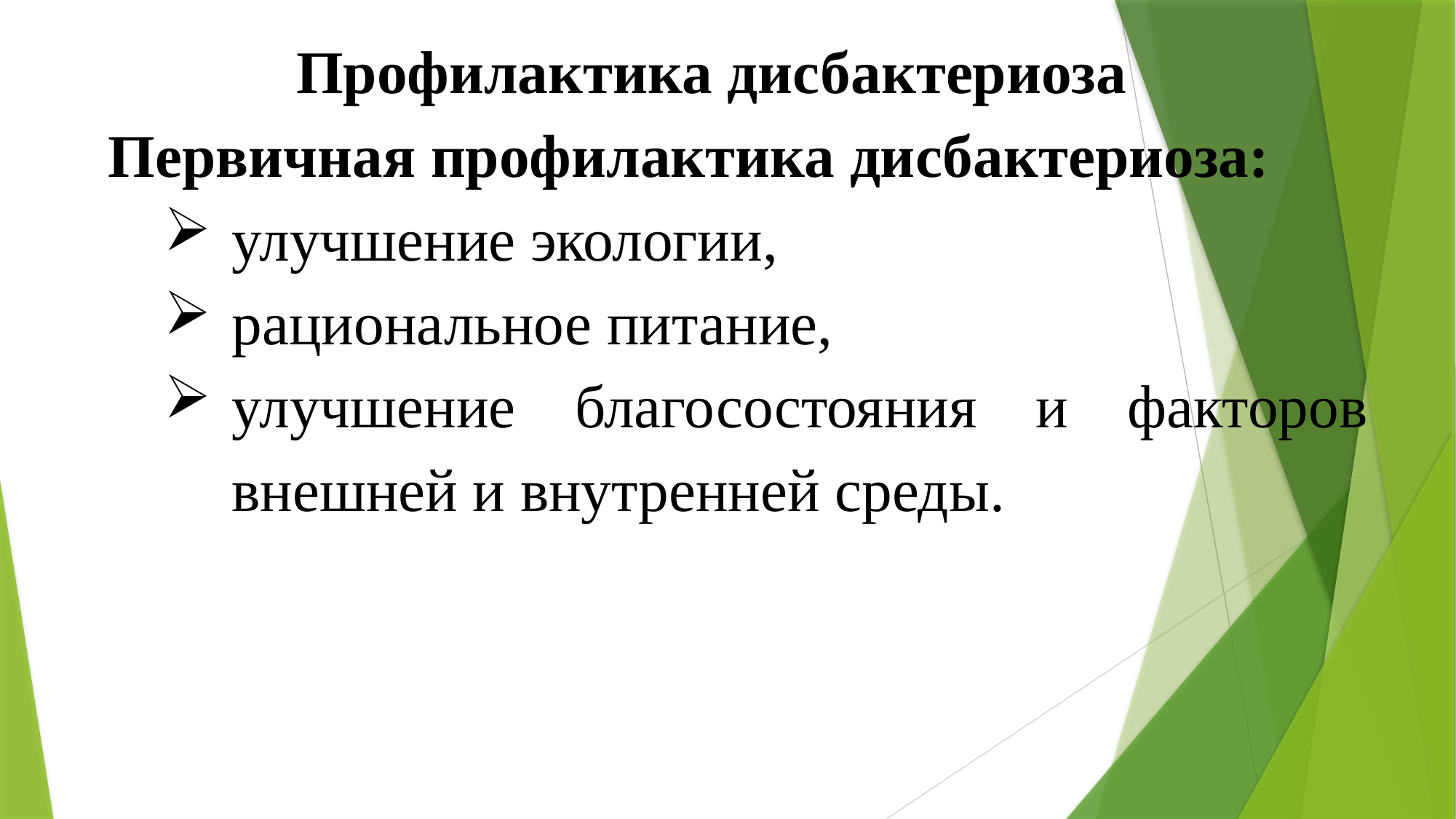

Профилактика дисбактериоза
Первичная профилактика дисбактериоза:
улучшение экологии,
рациональное питание,
улучшение благосостояния и факторов внешней и внутренней среды.